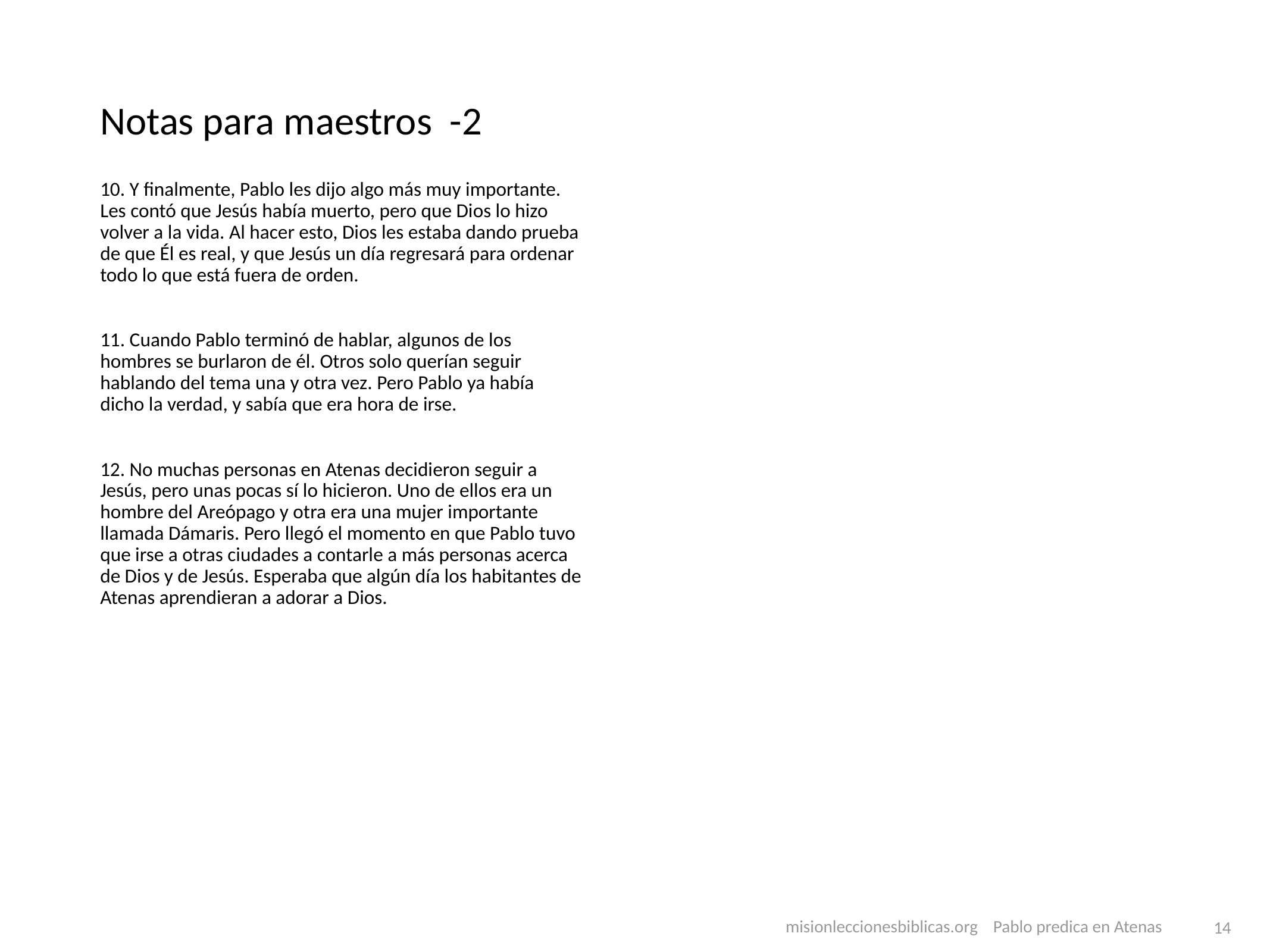

# Notas para maestros  -2

10. Y finalmente, Pablo les dijo algo más muy importante. Les contó que Jesús había muerto, pero que Dios lo hizo volver a la vida. Al hacer esto, Dios les estaba dando prueba de que Él es real, y que Jesús un día regresará para ordenar todo lo que está fuera de orden.

11. Cuando Pablo terminó de hablar, algunos de los hombres se burlaron de él. Otros solo querían seguir hablando del tema una y otra vez. Pero Pablo ya había dicho la verdad, y sabía que era hora de irse.

12. No muchas personas en Atenas decidieron seguir a Jesús, pero unas pocas sí lo hicieron. Uno de ellos era un hombre del Areópago y otra era una mujer importante llamada Dámaris. Pero llegó el momento en que Pablo tuvo que irse a otras ciudades a contarle a más personas acerca de Dios y de Jesús. Esperaba que algún día los habitantes de Atenas aprendieran a adorar a Dios.

    misionleccionesbiblicas.org    Pablo predica en Atenas
14